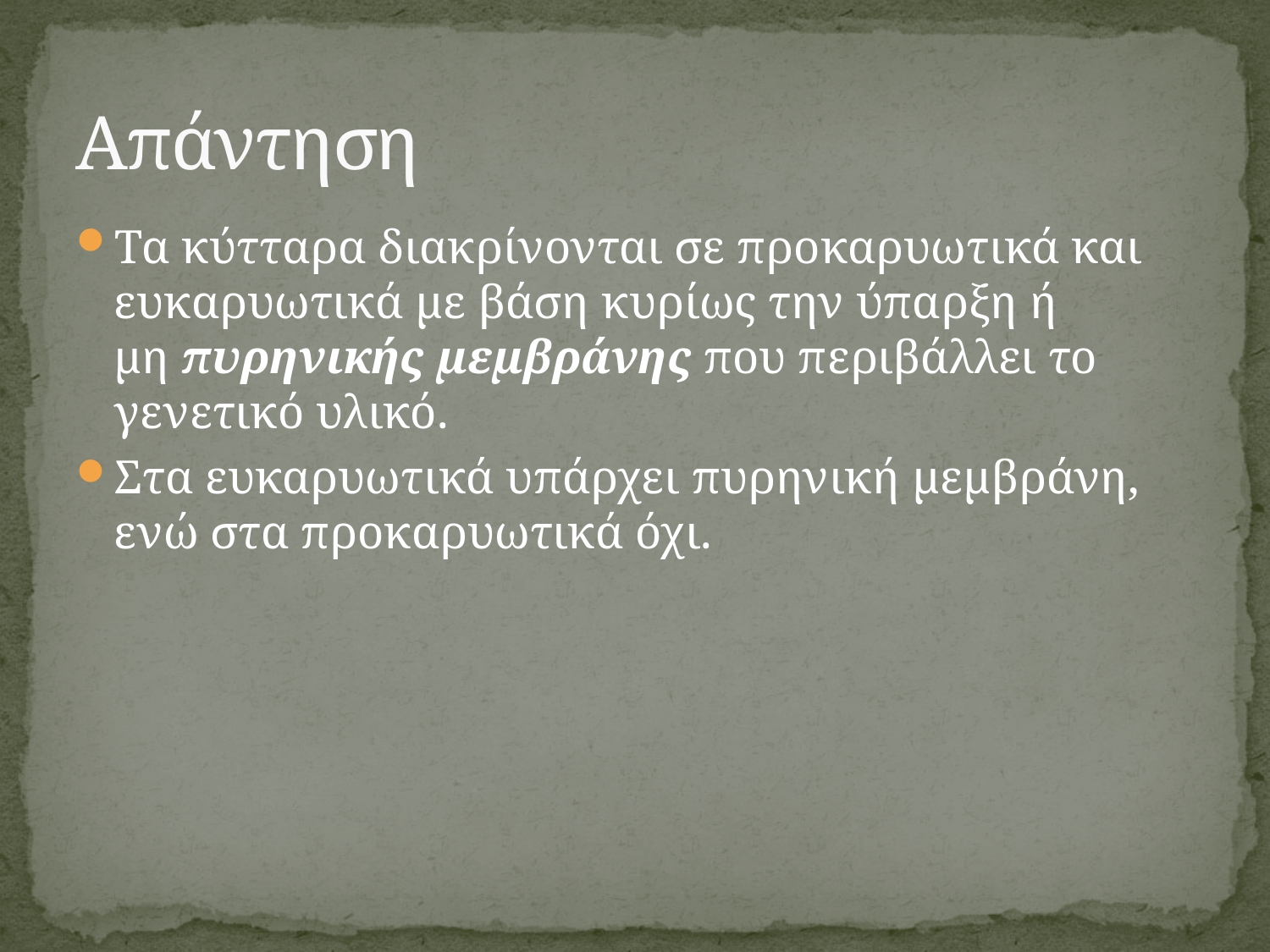

# Απάντηση
Τα κύτταρα διακρίνονται σε προκαρυωτικά και ευκαρυωτικά με βάση κυρίως την ύπαρξη ή μη πυρηνικής μεμβράνης που περιβάλλει το γενετικό υλικό.
Στα ευκαρυωτικά υπάρχει πυρηνική μεμβράνη, ενώ στα προκαρυωτικά όχι.